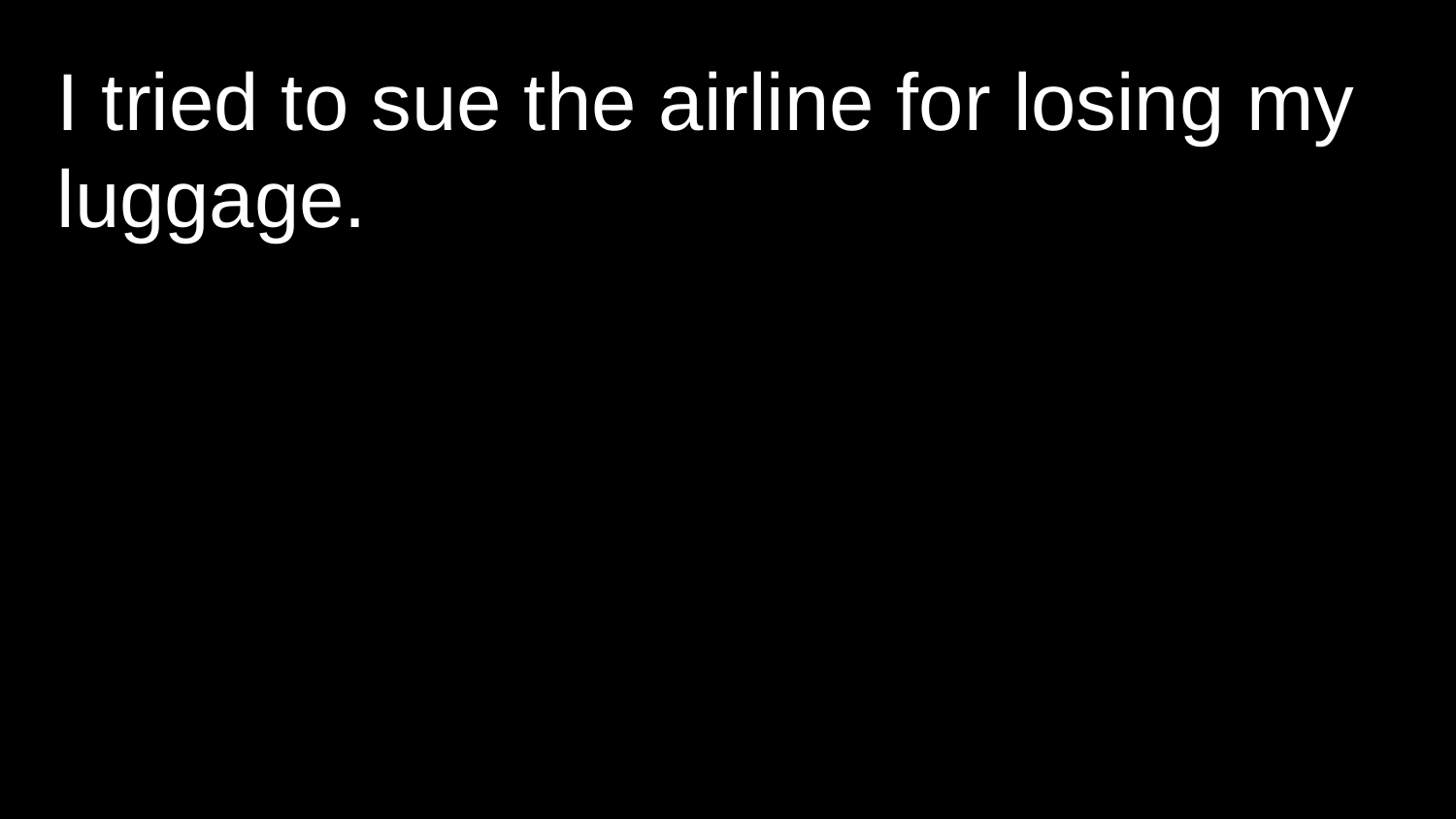

I tried to sue the airline for losing my luggage.